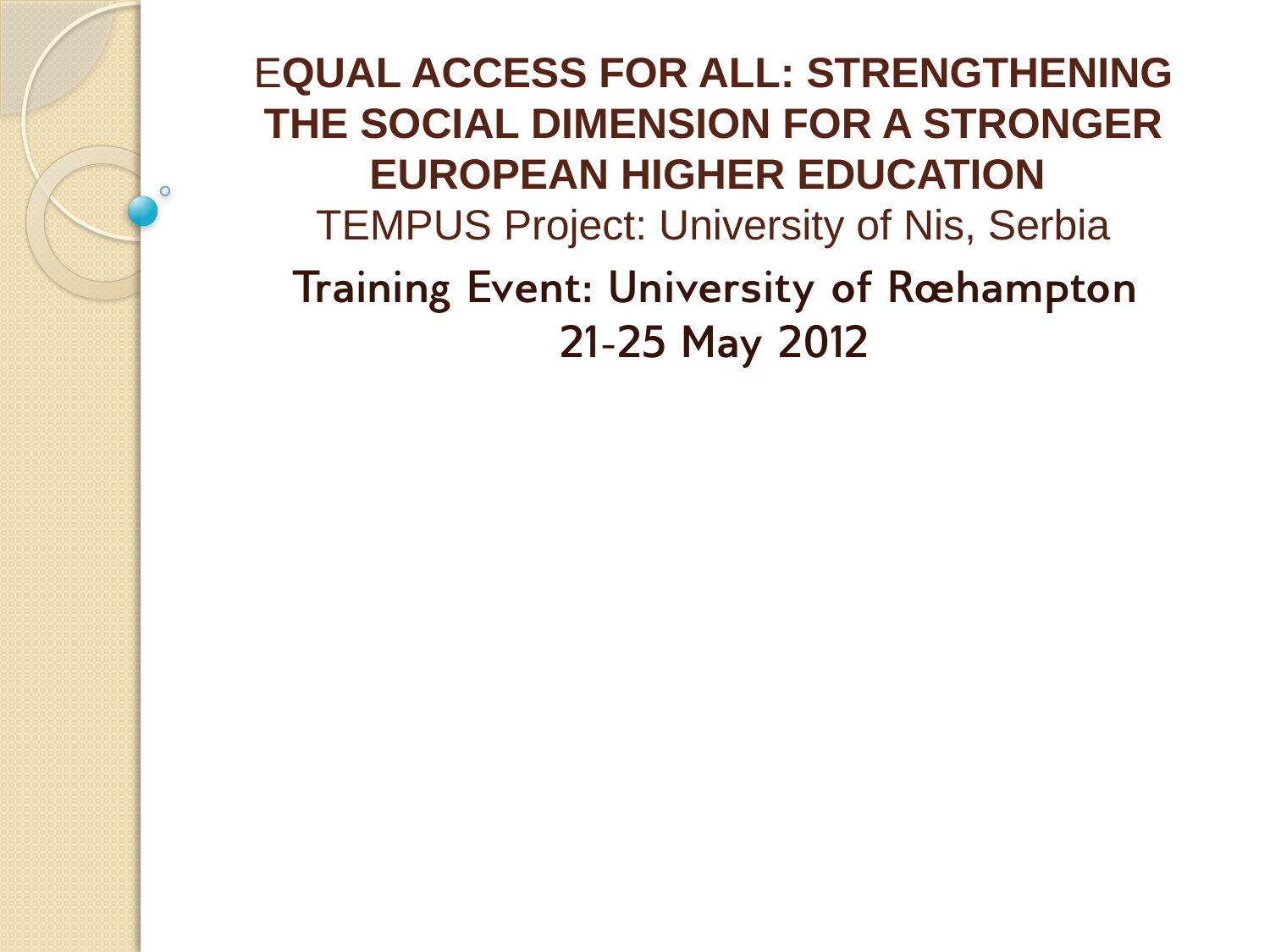

# EQUAL ACCESS FOR ALL: STRENGTHENING THE SOCIAL DIMENSION FOR A STRONGER EUROPEAN HIGHER EDUCATION TEMPUS Project: University of Nis, Serbia
Training Event: University of Roehampton
21-25 May 2012